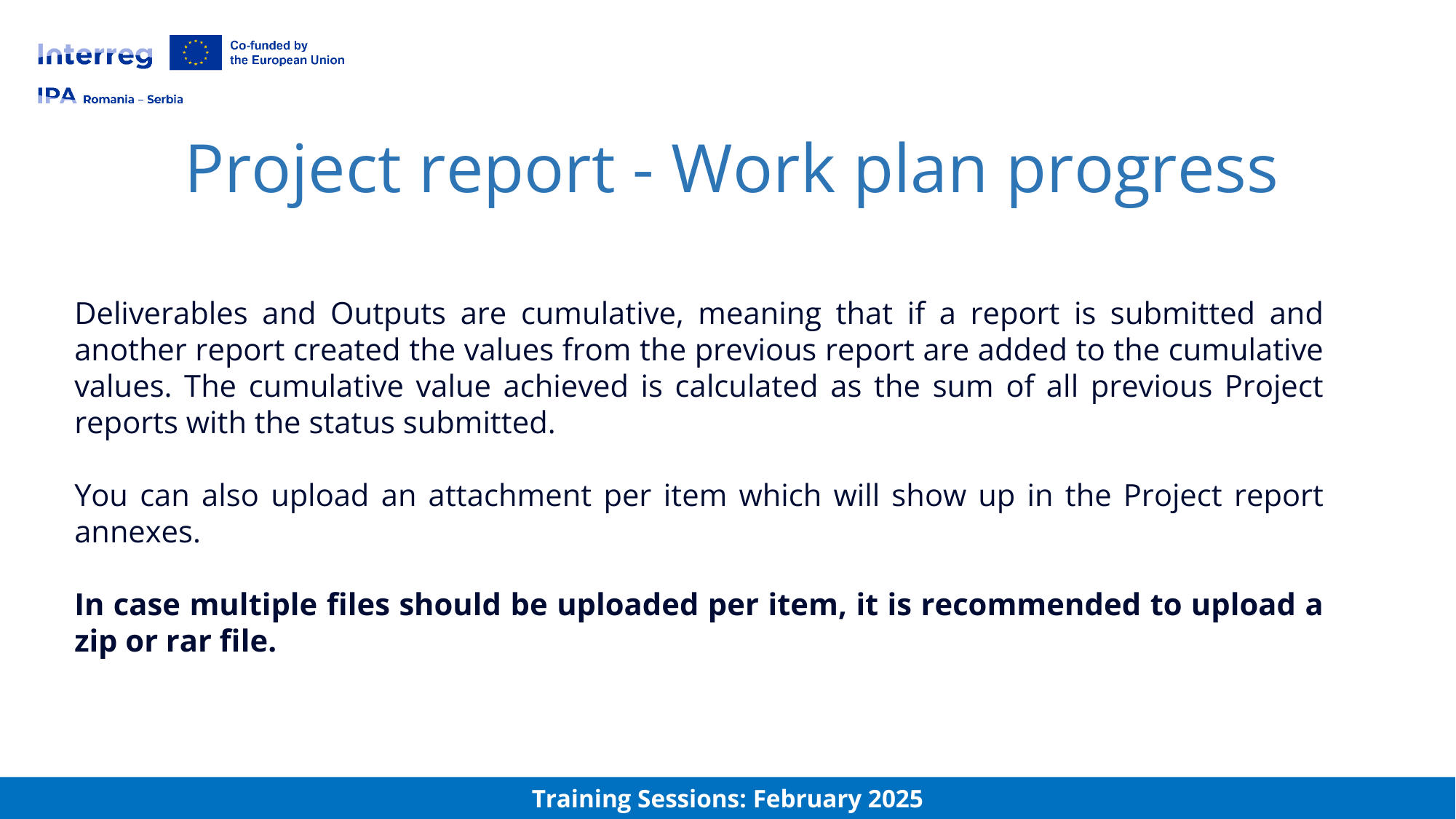

Project report - Work plan progress
Deliverables and Outputs are cumulative, meaning that if a report is submitted and another report created the values from the previous report are added to the cumulative values. The cumulative value achieved is calculated as the sum of all previous Project reports with the status submitted.

You can also upload an attachment per item which will show up in the Project report annexes.

In case multiple files should be uploaded per item, it is recommended to upload a zip or rar file.